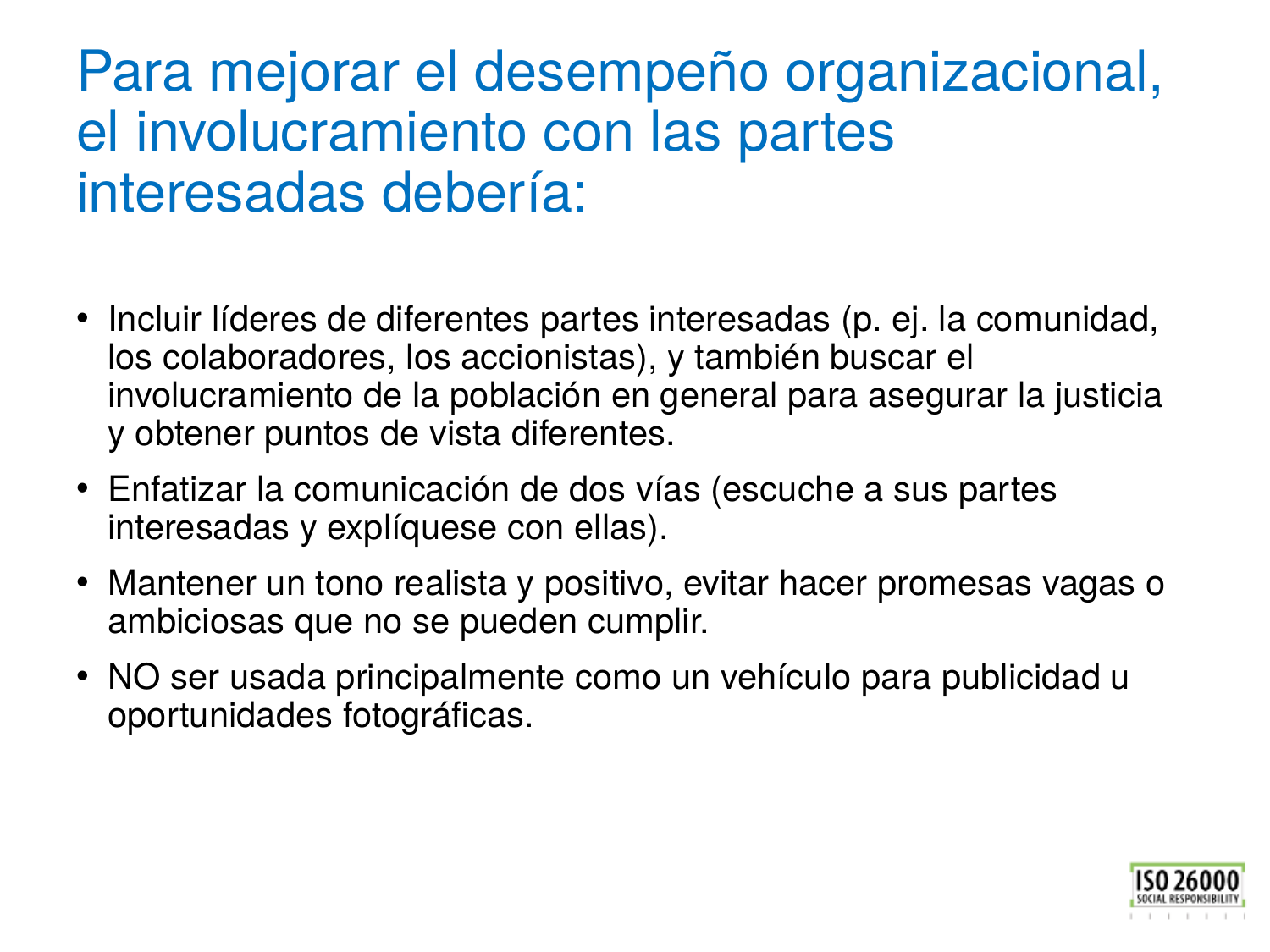

# Para mejorar el desempeño organizacional, el involucramiento con las partes interesadas debería:
Incluir líderes de diferentes partes interesadas (p. ej. la comunidad, los colaboradores, los accionistas), y también buscar el involucramiento de la población en general para asegurar la justicia y obtener puntos de vista diferentes.
Enfatizar la comunicación de dos vías (escuche a sus partes interesadas y explíquese con ellas).
Mantener un tono realista y positivo, evitar hacer promesas vagas o ambiciosas que no se pueden cumplir.
NO ser usada principalmente como un vehículo para publicidad u oportunidades fotográficas.